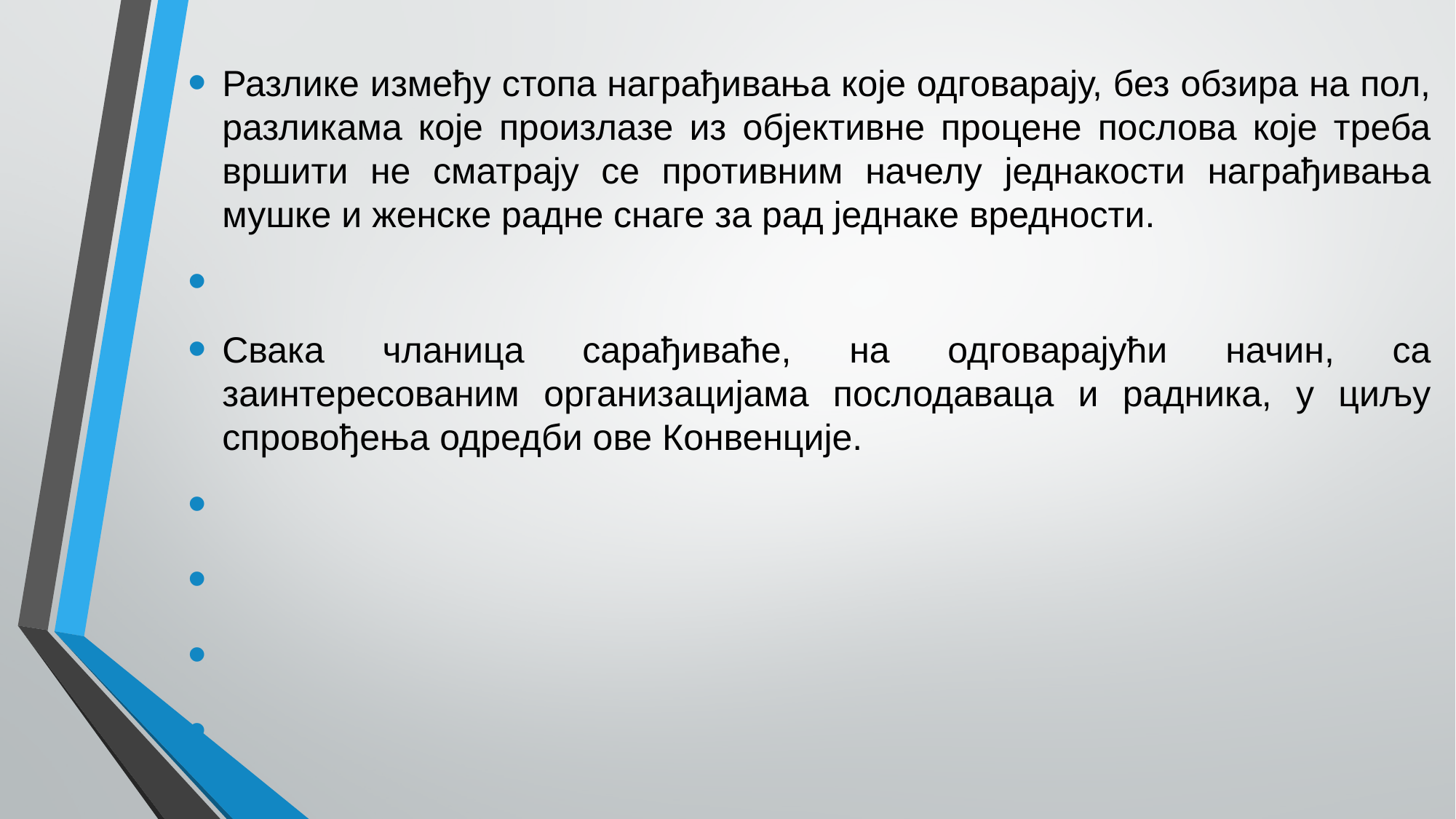

Разлике између стопа награђивања које одговарају, без обзира на пол, разликама које произлазе из објективне процене послова које треба вршити не сматрају се противним начелу једнакости награђивања мушке и женске радне снаге за рад једнаке вредности.

Свака чланица сарађиваће, на одговарајући начин, са заинтересованим организацијама послодаваца и радника, у циљу спровођења одредби ове Конвенције.